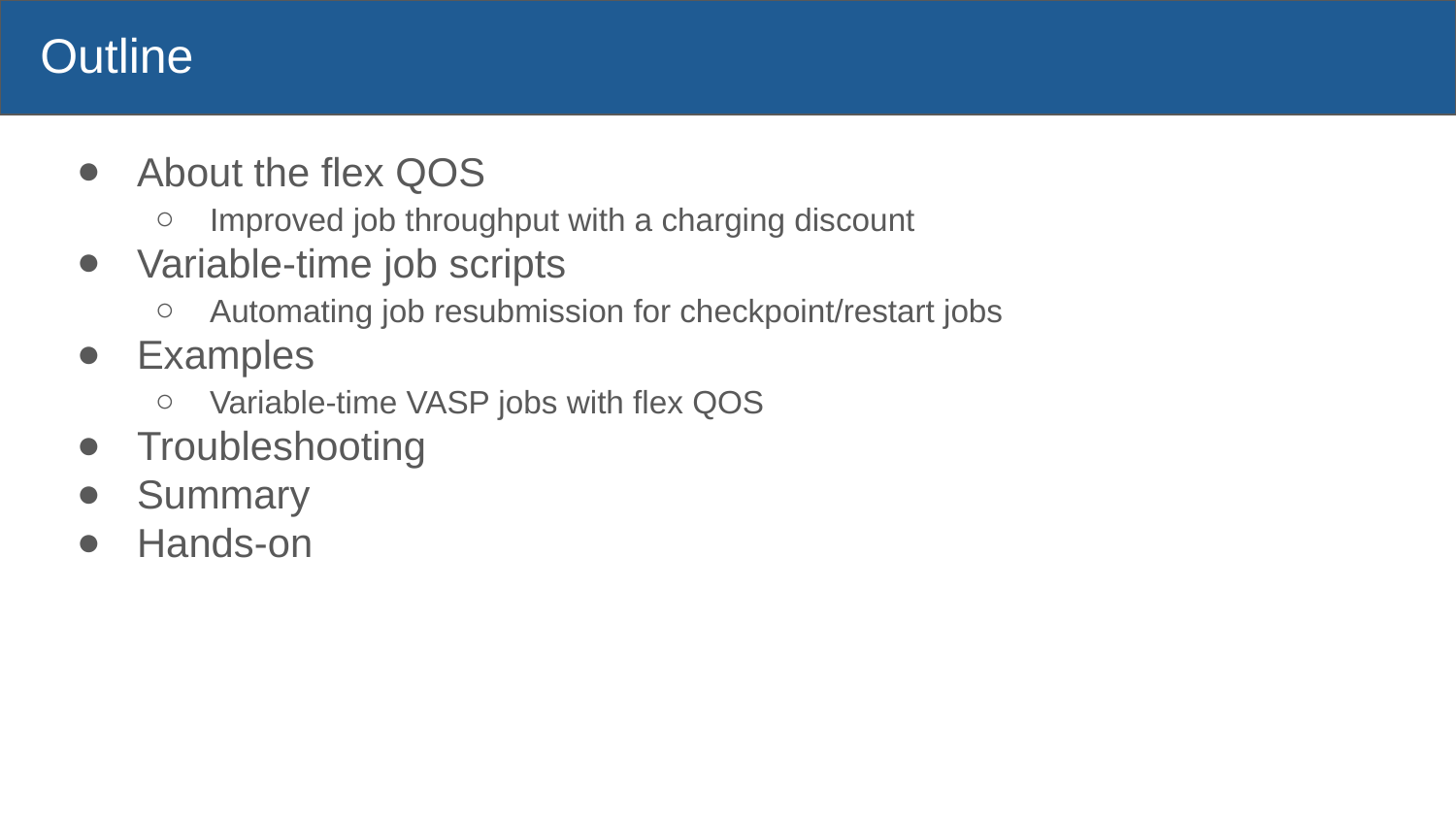

# Outline
About the flex QOS
Improved job throughput with a charging discount
Variable-time job scripts
Automating job resubmission for checkpoint/restart jobs
Examples
Variable-time VASP jobs with flex QOS
Troubleshooting
Summary
Hands-on